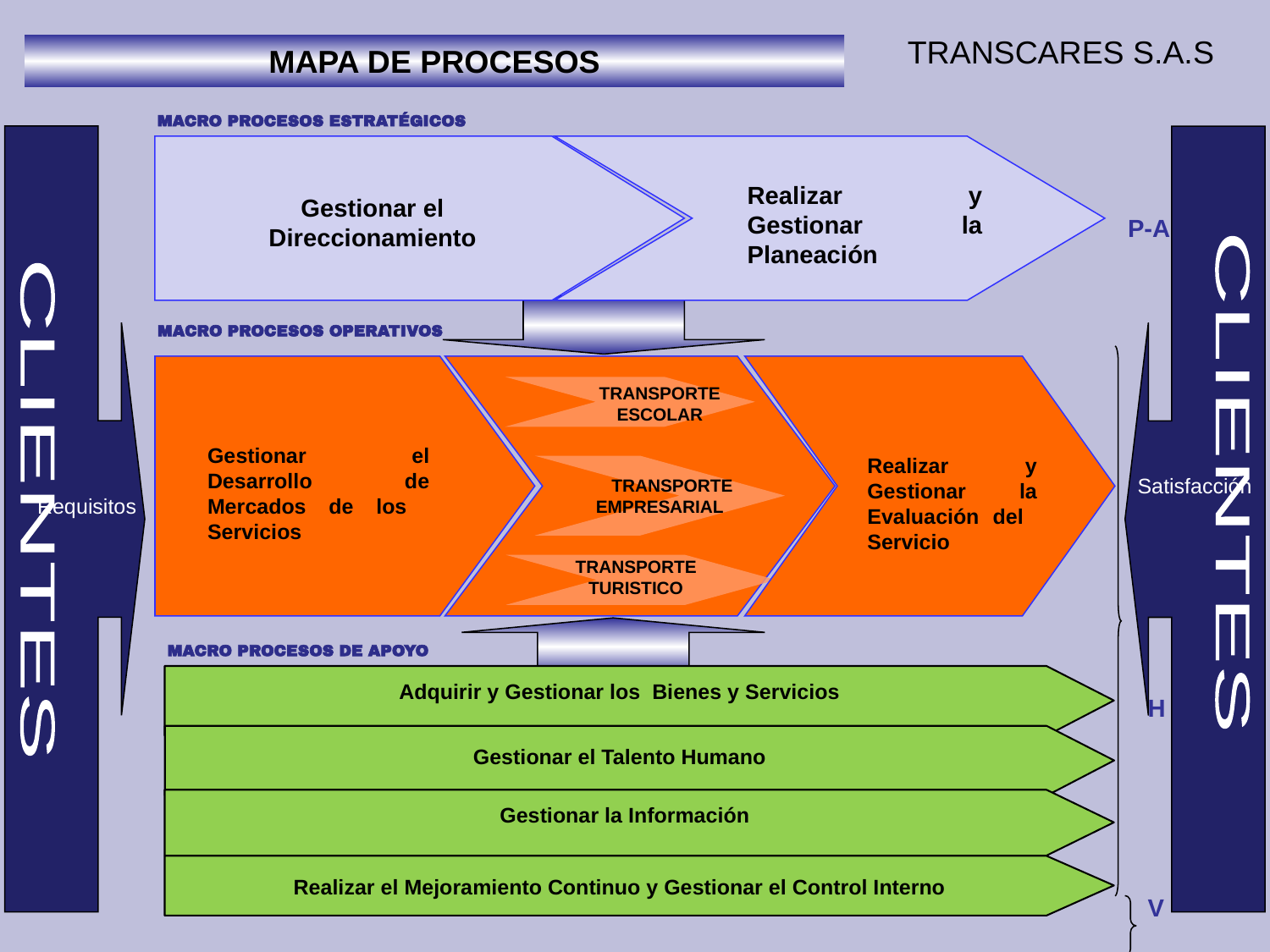

TRANSCARES S.A.S
MAPA DE PROCESOS
MACRO PROCESOS ESTRATÉGICOS

Realizar y Gestionar la Planeación
Gestionar el Direccionamiento
P-A

MACRO PROCESOS OPERATIVOS

TRANSPORTE ESCOLAR

Gestionar el Desarrollo de Mercados de los  Servicios
Realizar y Gestionar la Evaluación del  Servicio
     TRANSPORTE EMPRESARIAL
CLIENTES
  Requisitos
Satisfacción
CLIENTES
TRANSPORTE TURISTICO

MACRO PROCESOS DE APOYO

Adquirir y Gestionar los  Bienes y Servicios
H

Gestionar el Talento Humano

Gestionar la Información

Realizar el Mejoramiento Continuo y Gestionar el Control Interno
V